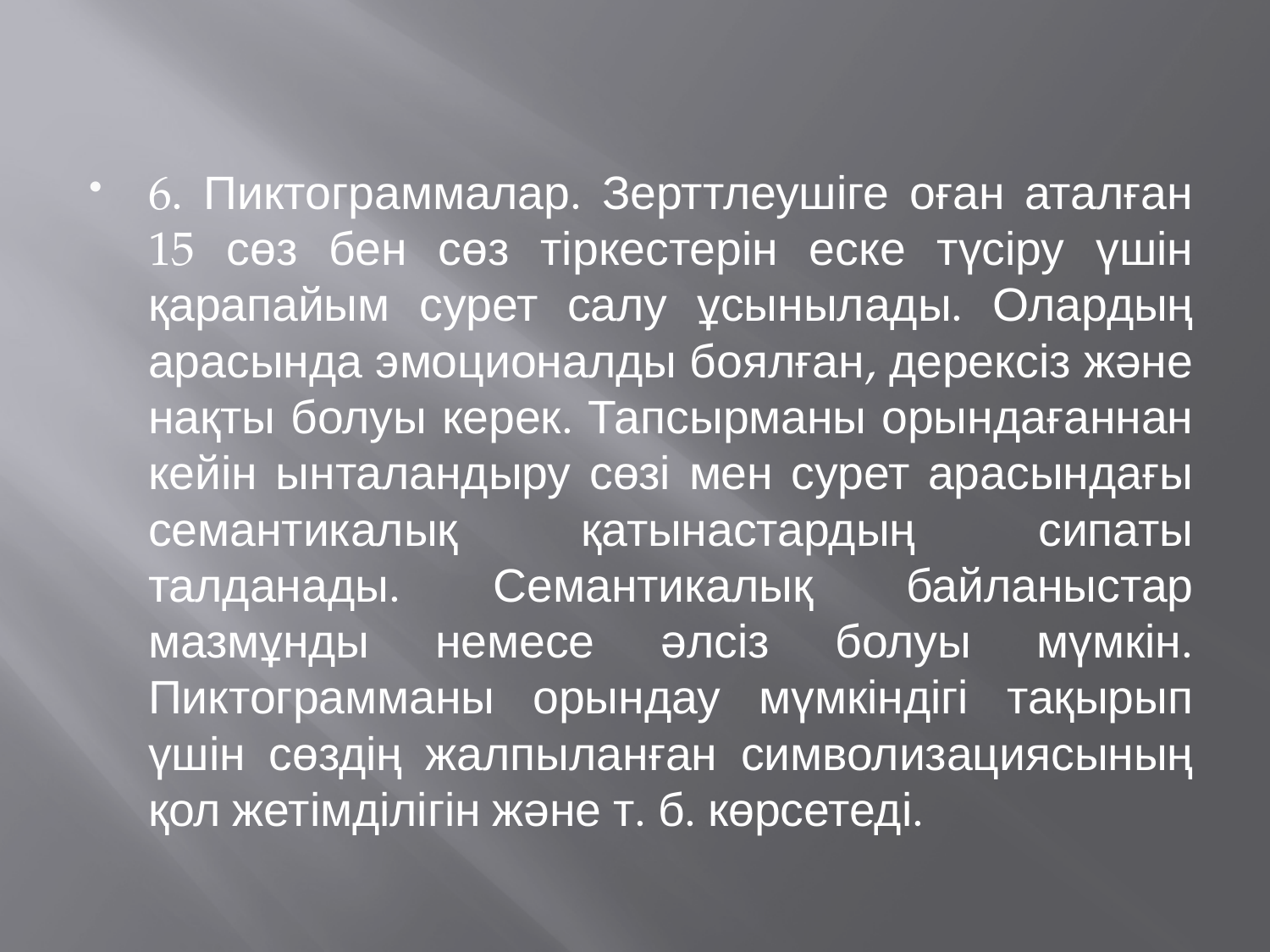

6. Пиктограммалар. Зерттлеушіге оған аталған 15 сөз бен сөз тіркестерін еске түсіру үшін қарапайым сурет салу ұсынылады. Олардың арасында эмоционалды боялған, дерексіз және нақты болуы керек. Тапсырманы орындағаннан кейін ынталандыру сөзі мен сурет арасындағы семантикалық қатынастардың сипаты талданады. Семантикалық байланыстар мазмұнды немесе әлсіз болуы мүмкін. Пиктограмманы орындау мүмкіндігі тақырып үшін сөздің жалпыланған символизациясының қол жетімділігін және т. б. көрсетеді.